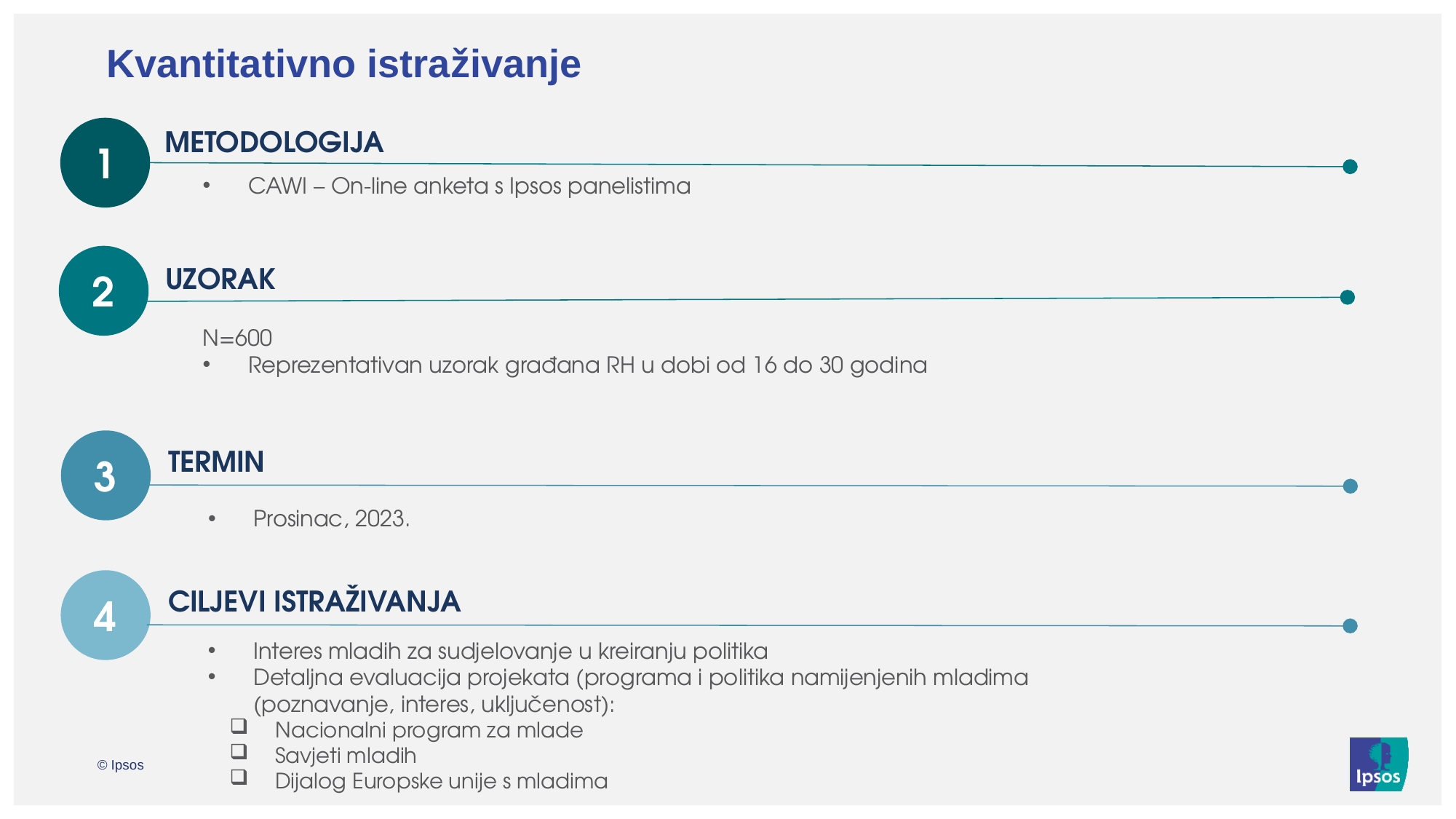

Kvantitativno istraživanje
METODOLOGIJA
1
CAWI – On-line anketa s Ipsos panelistima

UZORAK
2
N=600
Reprezentativan uzorak građana RH u dobi od 16 do 30 godina

TERMIN
3
Prosinac, 2023.

CILJEVI ISTRAŽIVANJA
4
Interes mladih za sudjelovanje u kreiranju politika
Detaljna evaluacija projekata (programa i politika namijenjenih mladima (poznavanje, interes, uključenost):
Nacionalni program za mlade
Savjeti mladih
Dijalog Europske unije s mladima